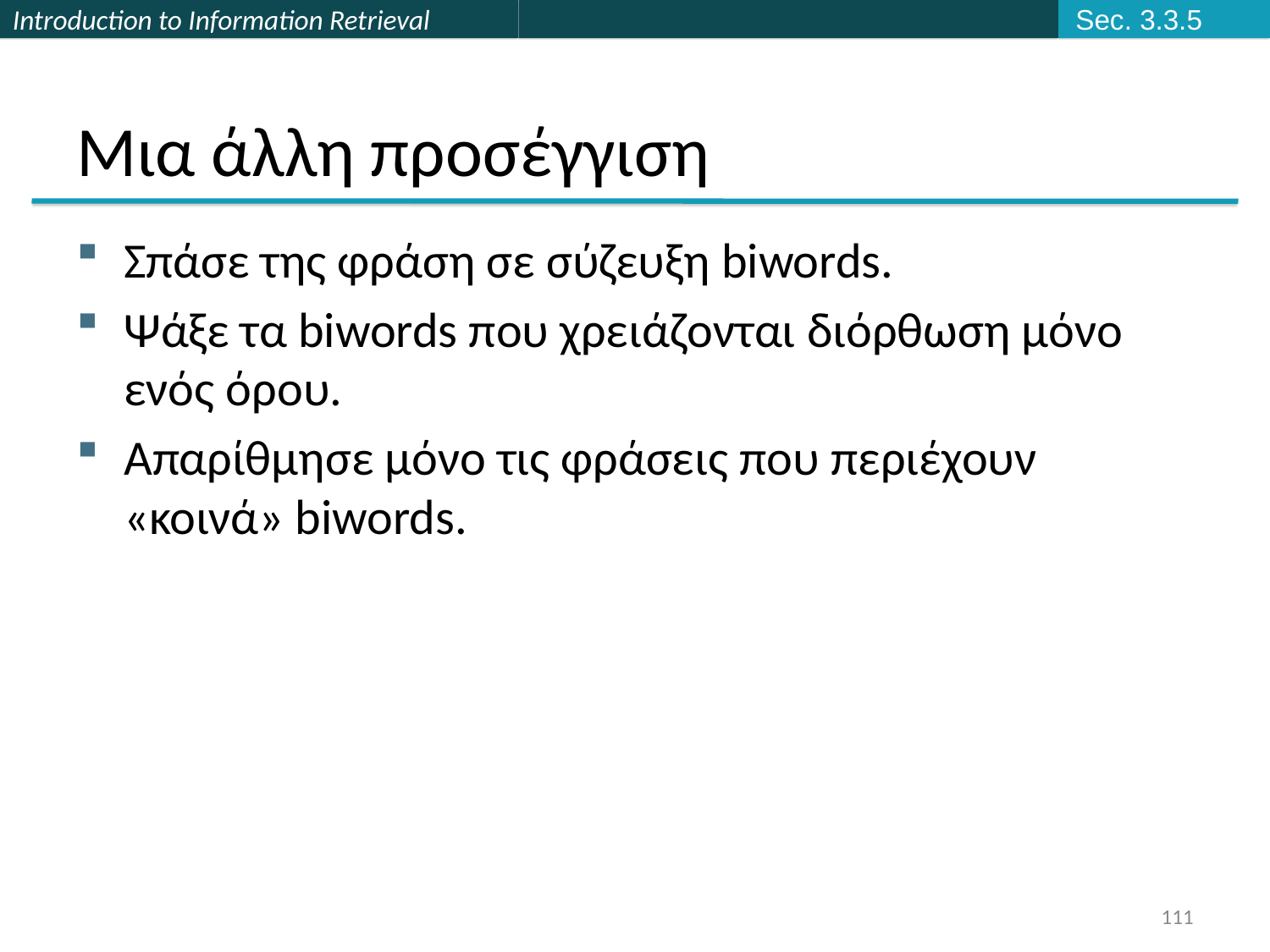

Sec. 3.3.5
# Μια άλλη προσέγγιση
Σπάσε της φράση σε σύζευξη biwords.
Ψάξε τα biwords που χρειάζονται διόρθωση μόνο ενός όρου.
Απαρίθμησε μόνο τις φράσεις που περιέχουν «κοινά» biwords.
111